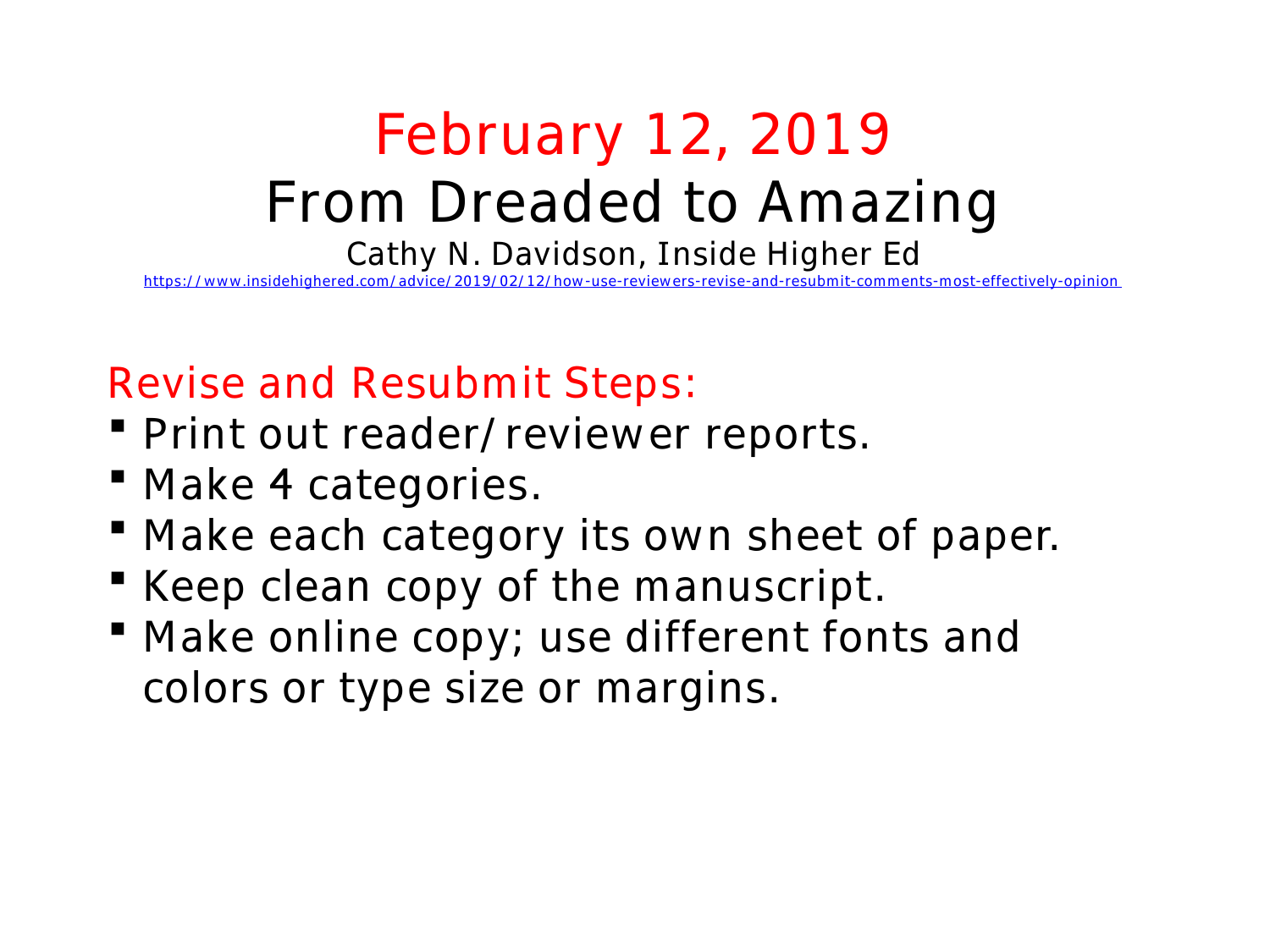

# February 12, 2019 From Dreaded to Amazing Cathy N. Davidson, Inside Higher Ed https://www.insidehighered.com/advice/2019/02/12/how-use-reviewers-revise-and-resubmit-comments-most-effectively-opinion
Revise and Resubmit Steps:
Print out reader/reviewer reports.
Make 4 categories.
Make each category its own sheet of paper.
Keep clean copy of the manuscript.
Make online copy; use different fonts and colors or type size or margins.